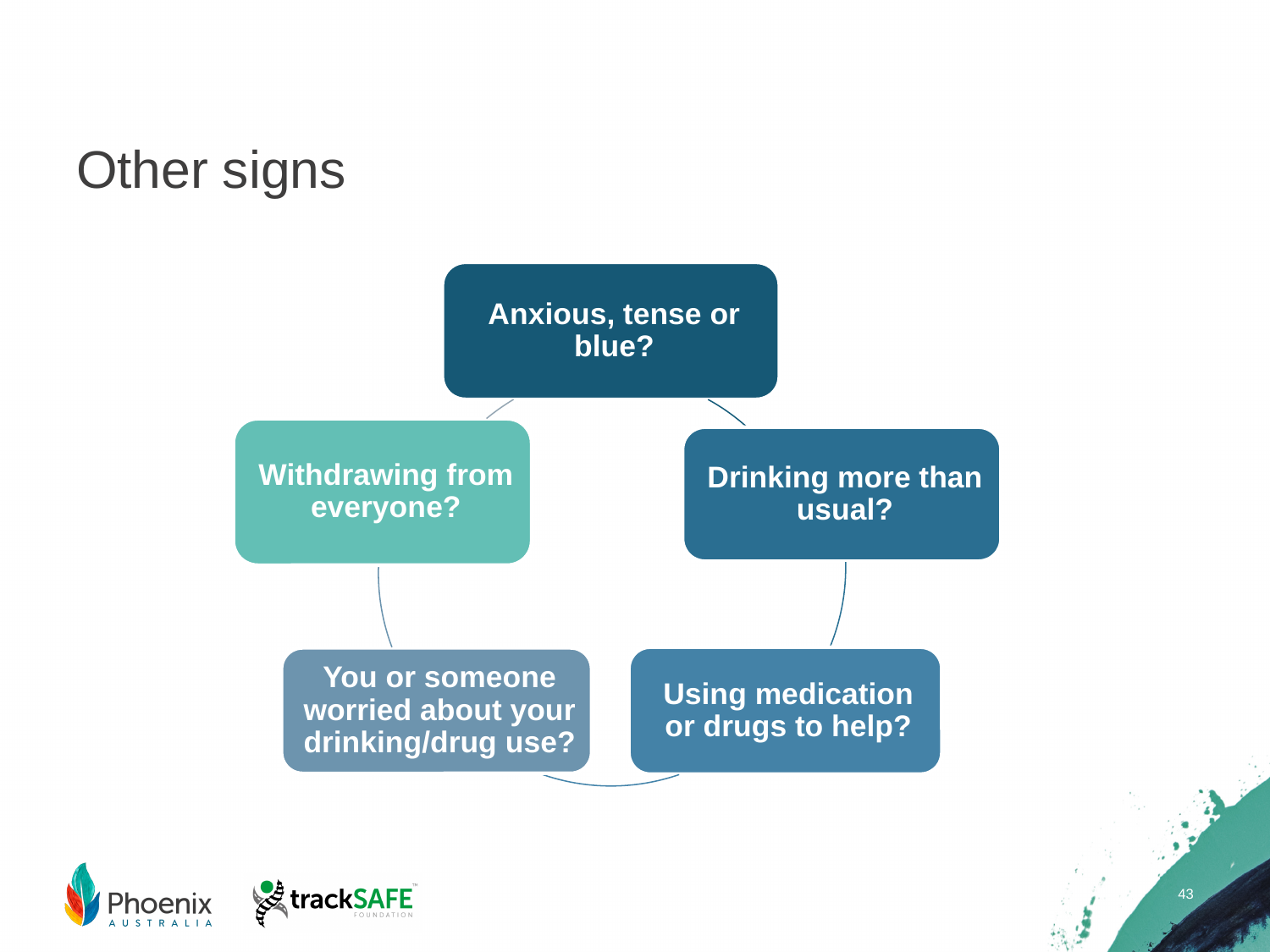

# Other signs
Anxious, tense or blue?
Drinking more than usual?
Using medication or drugs to help?
You or someone worried about your drinking/drug use?
Withdrawing from everyone?
43